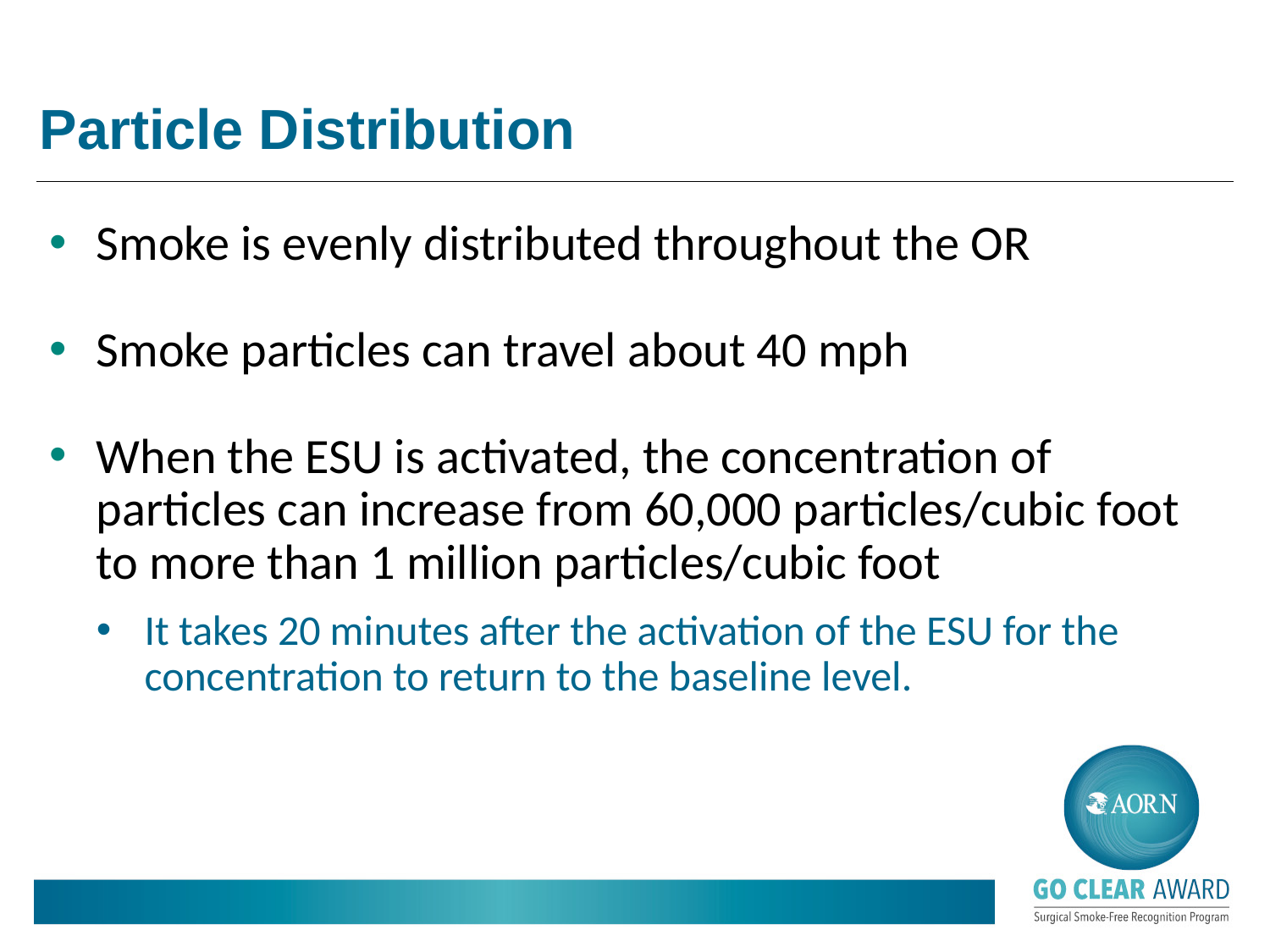

# Particle Distribution
Smoke is evenly distributed throughout the OR

Smoke particles can travel about 40 mph

When the ESU is activated, the concentration of particles can increase from 60,000 particles/cubic foot to more than 1 million particles/cubic foot

It takes 20 minutes after the activation of the ESU for the concentration to return to the baseline level.